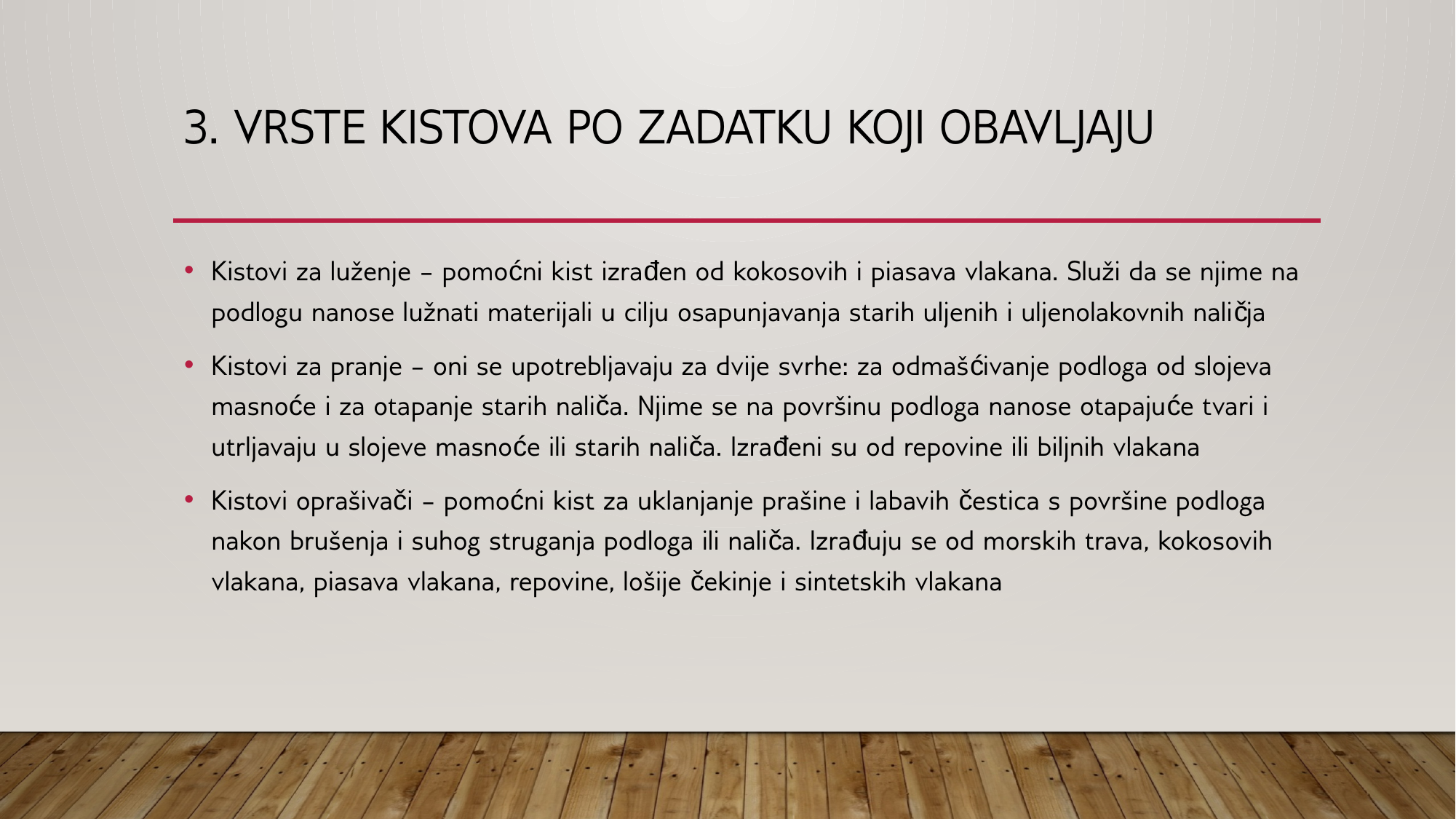

# 3. Vrste kistova po zadatku koji obavljaju
Kistovi za luženje – pomoćni kist izrađen od kokosovih i piasava vlakana. Služi da se njime na podlogu nanose lužnati materijali u cilju osapunjavanja starih uljenih i uljenolakovnih naličja
Kistovi za pranje – oni se upotrebljavaju za dvije svrhe: za odmašćivanje podloga od slojeva masnoće i za otapanje starih naliča. Njime se na površinu podloga nanose otapajuće tvari i utrljavaju u slojeve masnoće ili starih naliča. Izrađeni su od repovine ili biljnih vlakana
Kistovi oprašivači – pomoćni kist za uklanjanje prašine i labavih čestica s površine podloga nakon brušenja i suhog struganja podloga ili naliča. Izrađuju se od morskih trava, kokosovih vlakana, piasava vlakana, repovine, lošije čekinje i sintetskih vlakana